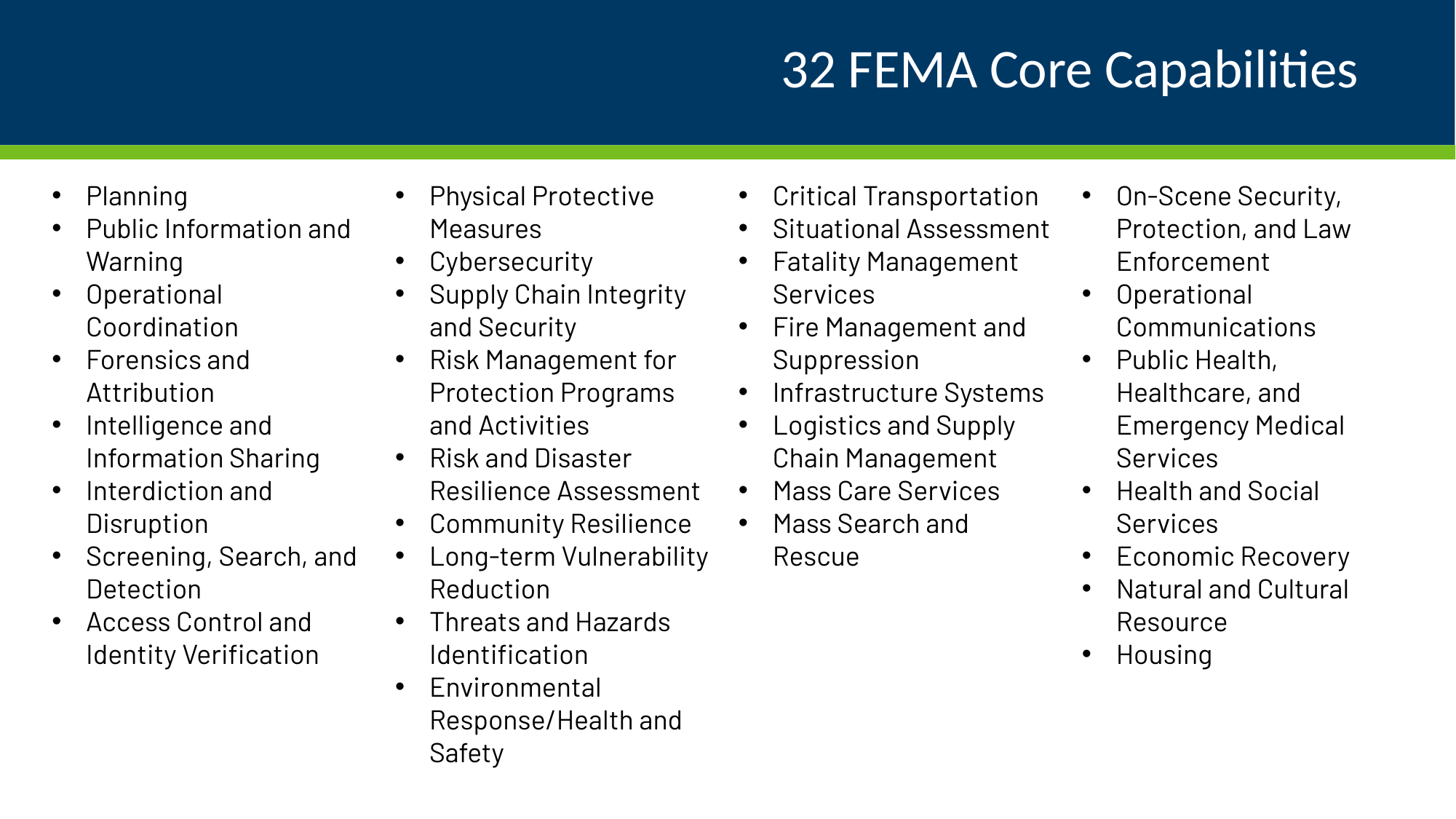

# 32 FEMA Core Capabilities

| Planning Public Information and Warning Operational Coordination Forensics and Attribution Intelligence and Information Sharing Interdiction and Disruption Screening, Search, and Detection Access Control and Identity Verification | Physical Protective Measures Cybersecurity Supply Chain Integrity and Security Risk Management for Protection Programs and Activities Risk and Disaster Resilience Assessment Community Resilience Long-term Vulnerability Reduction Threats and Hazards Identification Environmental Response/Health and Safety | Critical Transportation Situational Assessment Fatality Management Services Fire Management and Suppression Infrastructure Systems Logistics and Supply Chain Management Mass Care Services Mass Search and Rescue | On-Scene Security, Protection, and Law Enforcement Operational Communications Public Health, Healthcare, and Emergency Medical Services Health and Social Services Economic Recovery Natural and Cultural Resource Housing |
| --- | --- | --- | --- |